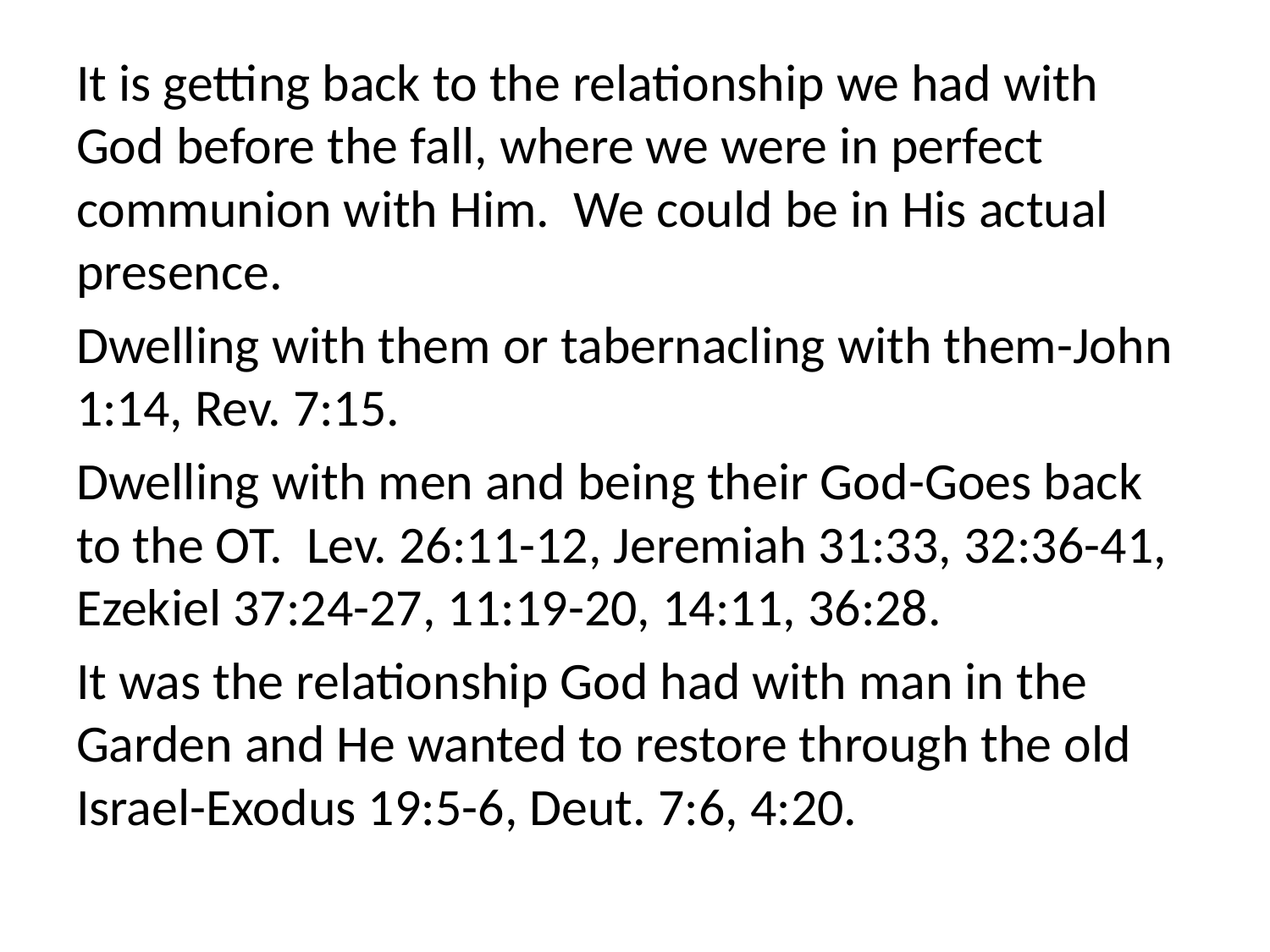

It is getting back to the relationship we had with God before the fall, where we were in perfect communion with Him.  We could be in His actual presence.
Dwelling with them or tabernacling with them-John 1:14, Rev. 7:15.
Dwelling with men and being their God-Goes back to the OT.  Lev. 26:11-12, Jeremiah 31:33, 32:36-41, Ezekiel 37:24-27, 11:19-20, 14:11, 36:28.
It was the relationship God had with man in the Garden and He wanted to restore through the old Israel-Exodus 19:5-6, Deut. 7:6, 4:20.